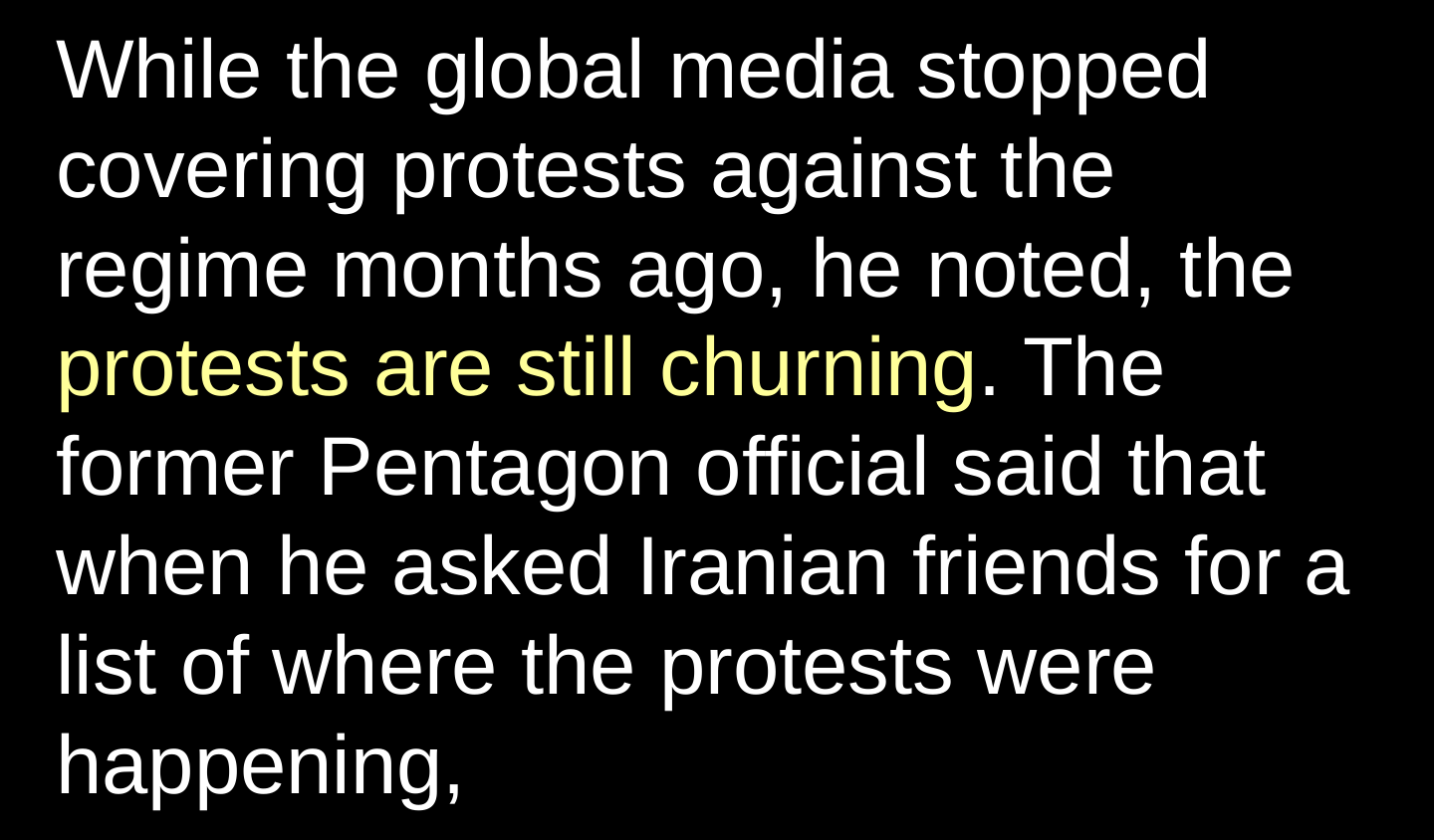

While the global media stopped covering protests against the regime months ago, he noted, the protests are still churning. The former Pentagon official said that when he asked Iranian friends for a list of where the protests were happening,